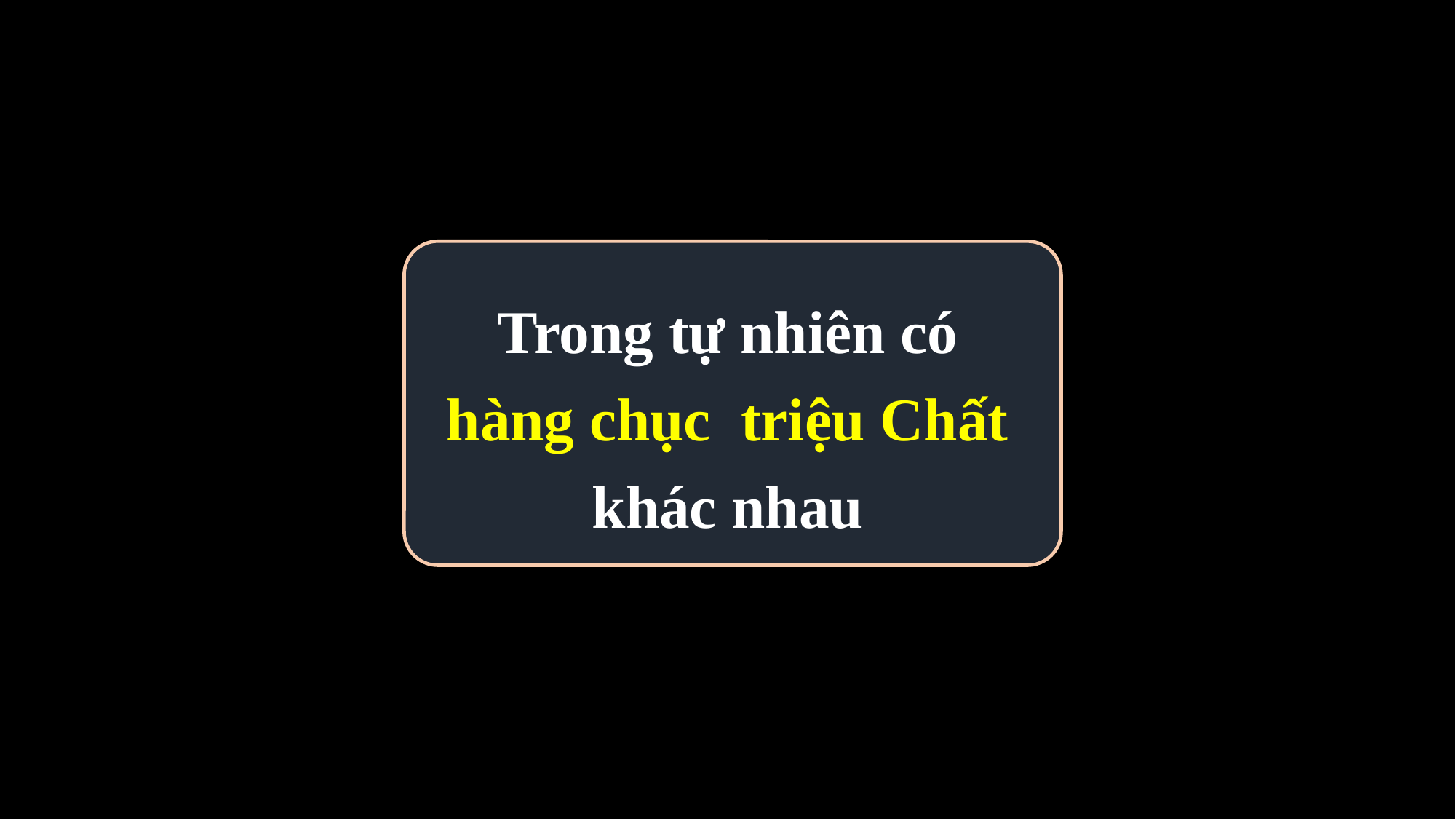

Trong tự nhiên có
hàng chục  triệu Chất
khác nhau